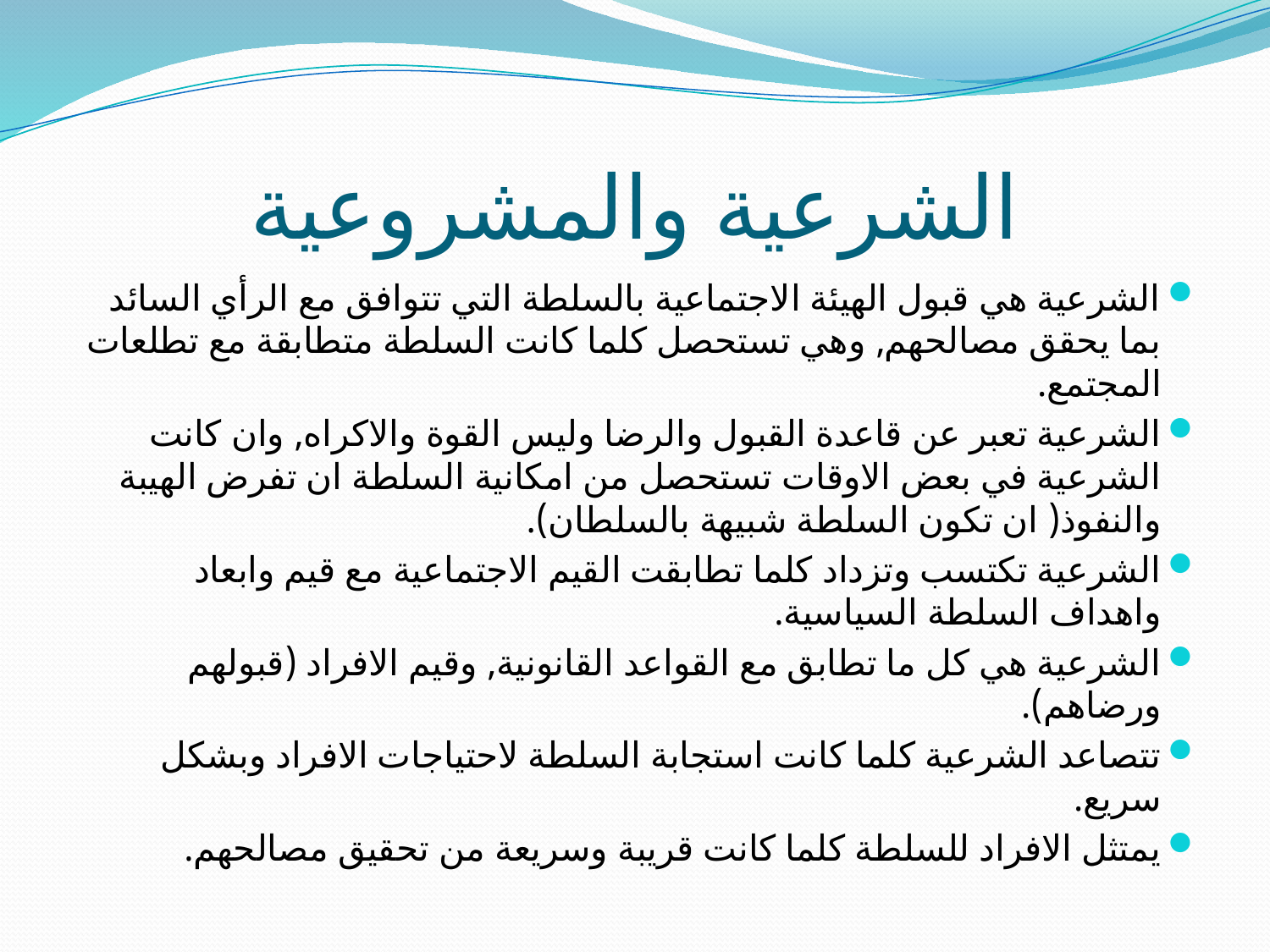

# الشرعية والمشروعية
الشرعية هي قبول الهيئة الاجتماعية بالسلطة التي تتوافق مع الرأي السائد بما يحقق مصالحهم, وهي تستحصل كلما كانت السلطة متطابقة مع تطلعات المجتمع.
الشرعية تعبر عن قاعدة القبول والرضا وليس القوة والاكراه, وان كانت الشرعية في بعض الاوقات تستحصل من امكانية السلطة ان تفرض الهيبة والنفوذ( ان تكون السلطة شبيهة بالسلطان).
الشرعية تكتسب وتزداد كلما تطابقت القيم الاجتماعية مع قيم وابعاد واهداف السلطة السياسية.
الشرعية هي كل ما تطابق مع القواعد القانونية, وقيم الافراد (قبولهم ورضاهم).
تتصاعد الشرعية كلما كانت استجابة السلطة لاحتياجات الافراد وبشكل سريع.
يمتثل الافراد للسلطة كلما كانت قريبة وسريعة من تحقيق مصالحهم.